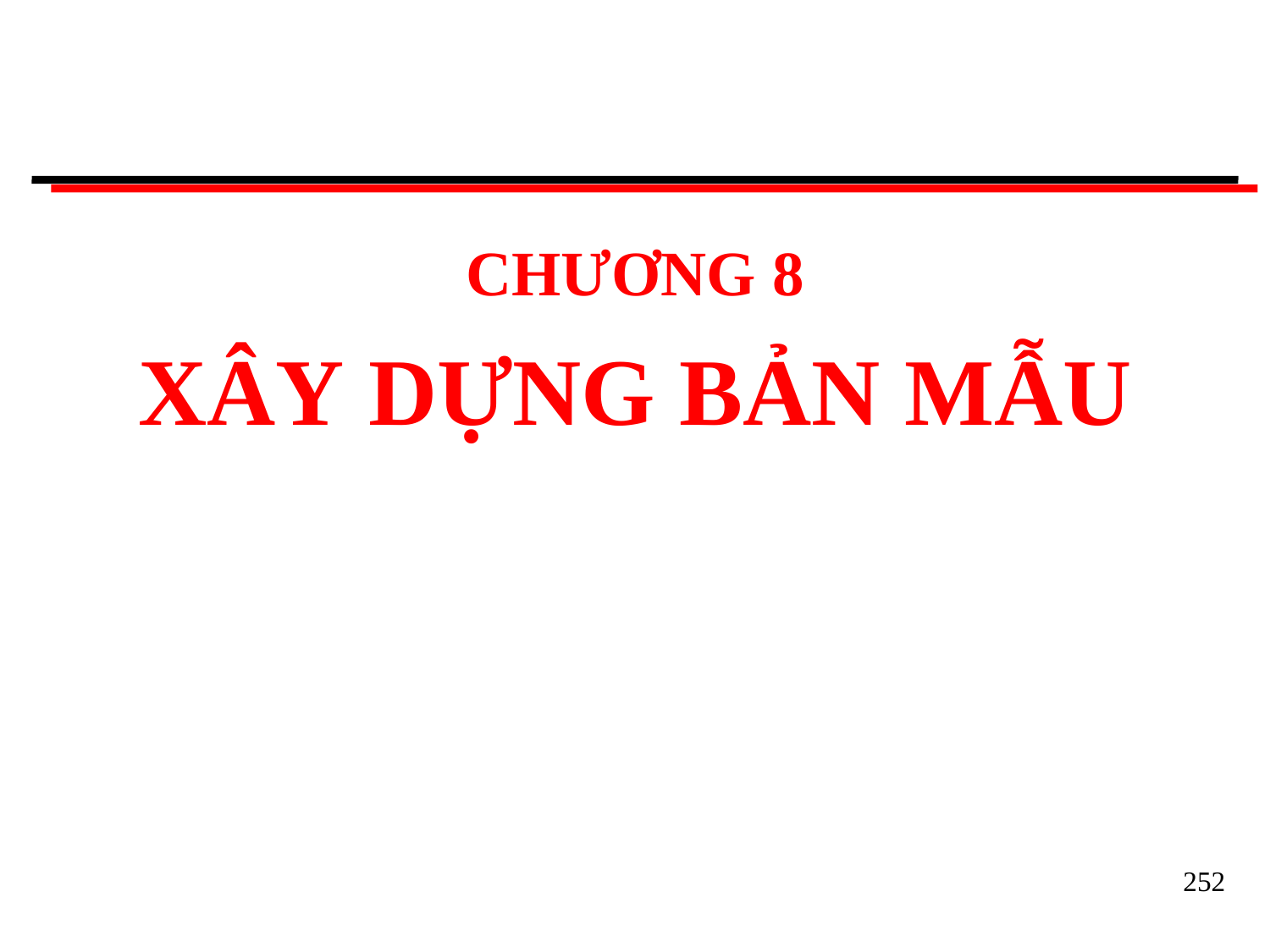

# CHƯƠNG 8
XÂY DỰNG	BẢN	MẪU
252